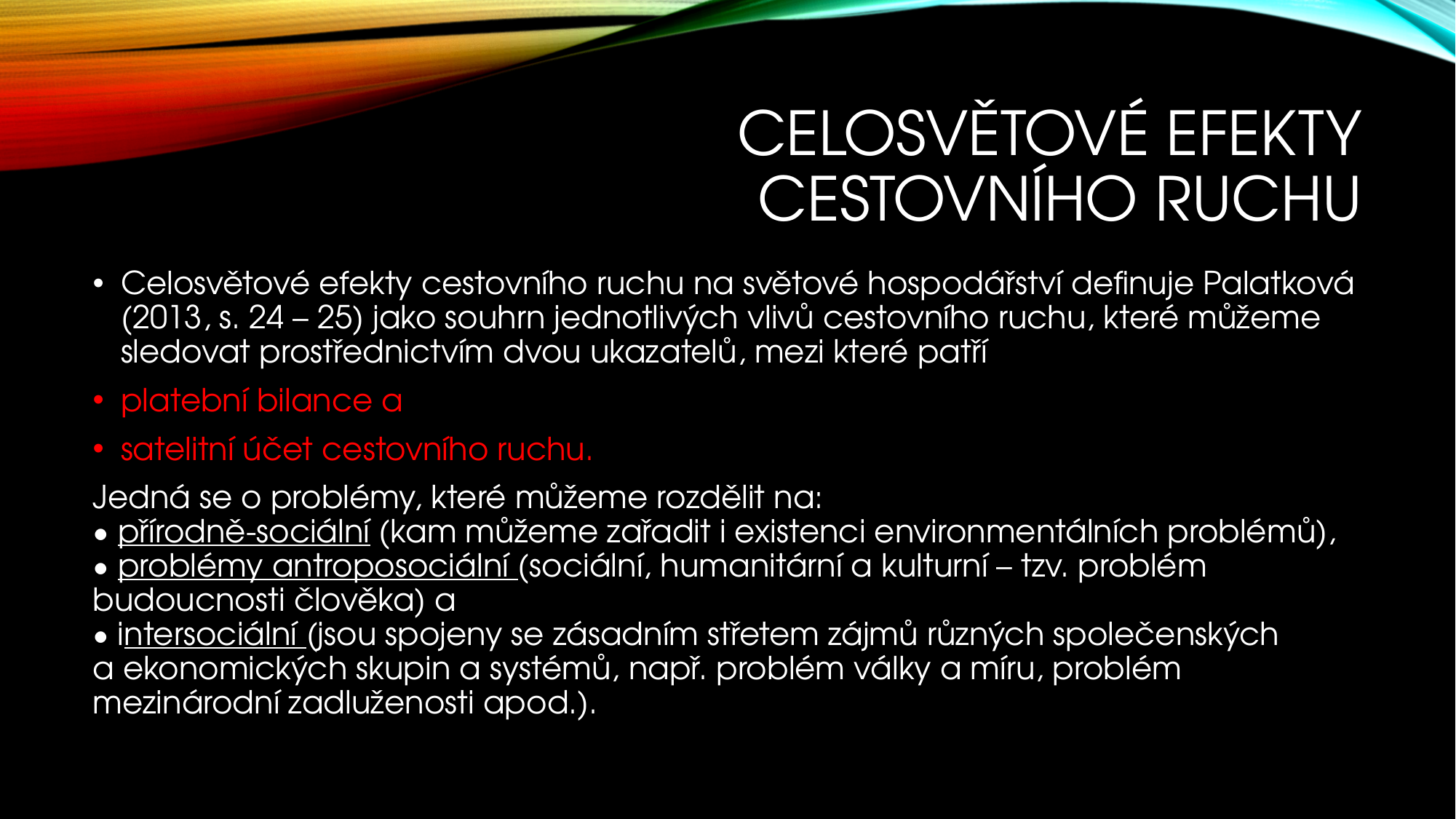

# Celosvětové efekty cestovního ruchu
Celosvětové efekty cestovního ruchu na světové hospodářství definuje Palatková
(2013, s. 24 – 25) jako souhrn jednotlivých vlivů cestovního ruchu, které můžeme sledovat prostřednictvím dvou ukazatelů, mezi které patří
platební bilance a
satelitní účet cestovního ruchu.
Jedná se o problémy, které můžeme rozdělit na:
• přírodně-sociální (kam můžeme zařadit i existenci environmentálních problémů),
• problémy antroposociální (sociální, humanitární a kulturní – tzv. problém budoucnosti člověka) a
• intersociální (jsou spojeny se zásadním střetem zájmů různých společenských
a ekonomických skupin a systémů, např. problém války a míru, problém mezinárodní zadluženosti apod.).